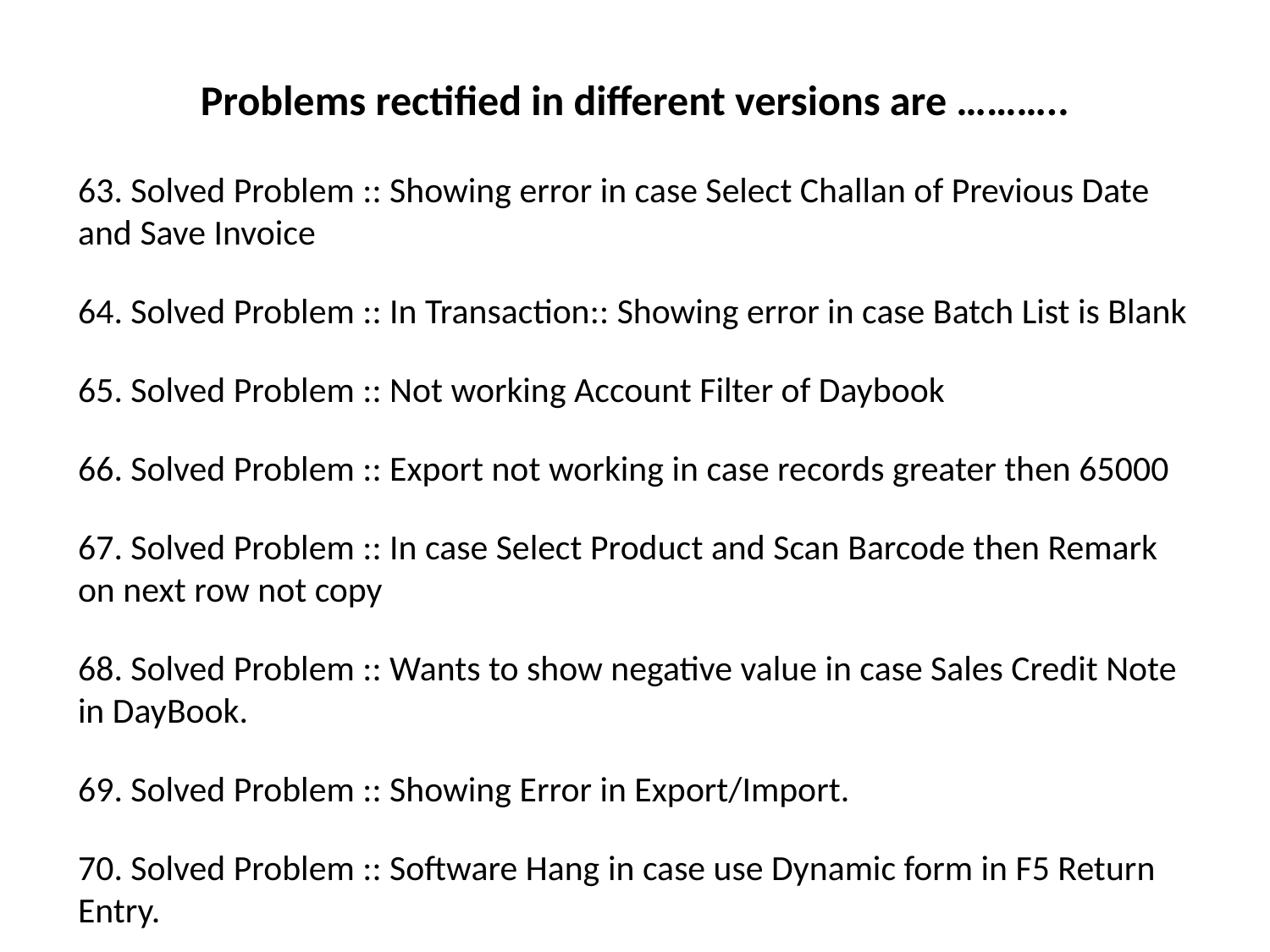

# Problems rectified in different versions are ………..
63. Solved Problem :: Showing error in case Select Challan of Previous Date and Save Invoice
64. Solved Problem :: In Transaction:: Showing error in case Batch List is Blank
65. Solved Problem :: Not working Account Filter of Daybook
66. Solved Problem :: Export not working in case records greater then 65000
67. Solved Problem :: In case Select Product and Scan Barcode then Remark on next row not copy
68. Solved Problem :: Wants to show negative value in case Sales Credit Note in DayBook.
69. Solved Problem :: Showing Error in Export/Import.
70. Solved Problem :: Software Hang in case use Dynamic form in F5 Return Entry.